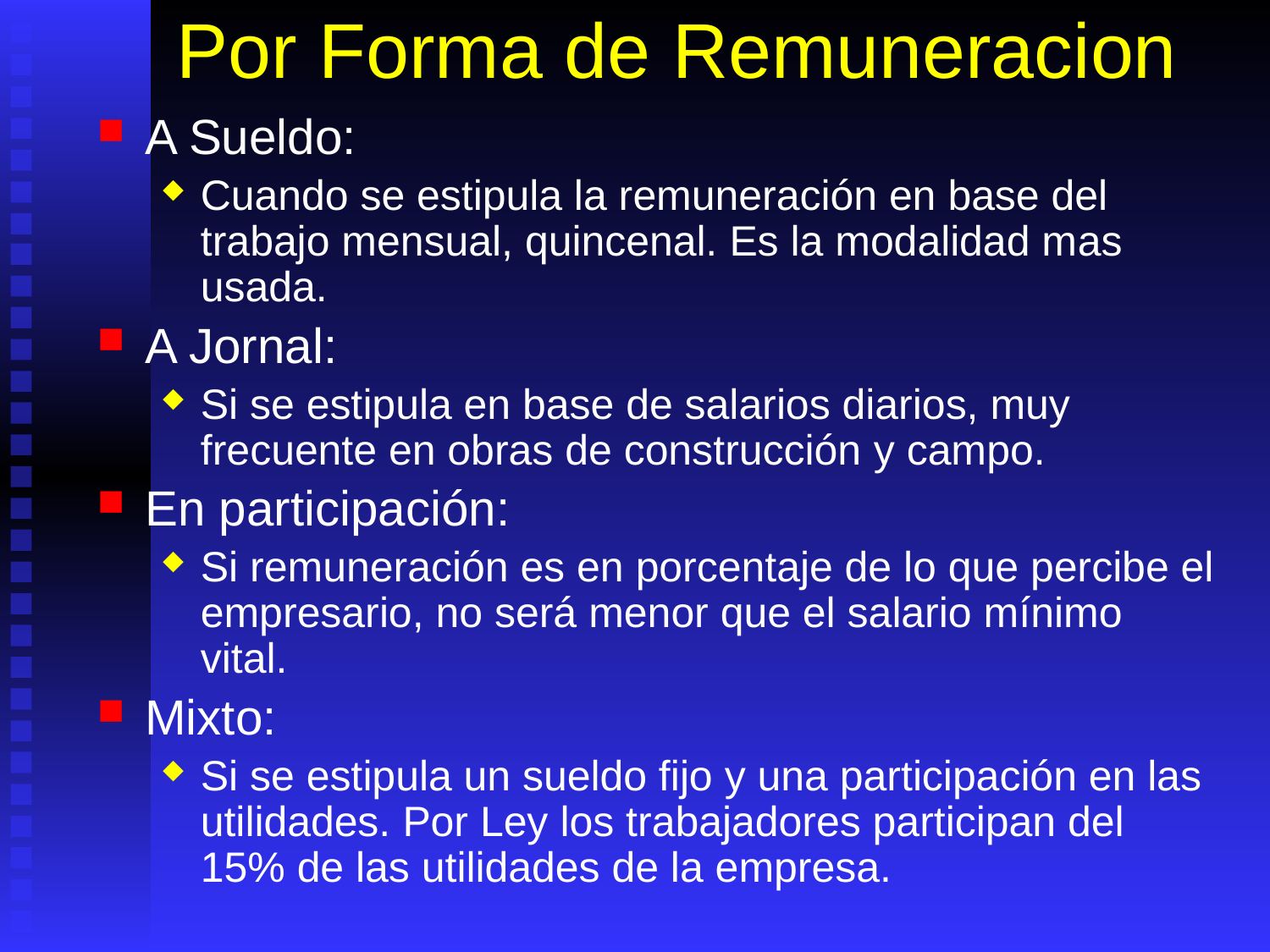

# Por Forma de Remuneracion
A Sueldo:
Cuando se estipula la remuneración en base del trabajo mensual, quincenal. Es la modalidad mas usada.
A Jornal:
Si se estipula en base de salarios diarios, muy frecuente en obras de construcción y campo.
En participación:
Si remuneración es en porcentaje de lo que percibe el empresario, no será menor que el salario mínimo vital.
Mixto:
Si se estipula un sueldo fijo y una participación en las utilidades. Por Ley los trabajadores participan del 15% de las utilidades de la empresa.